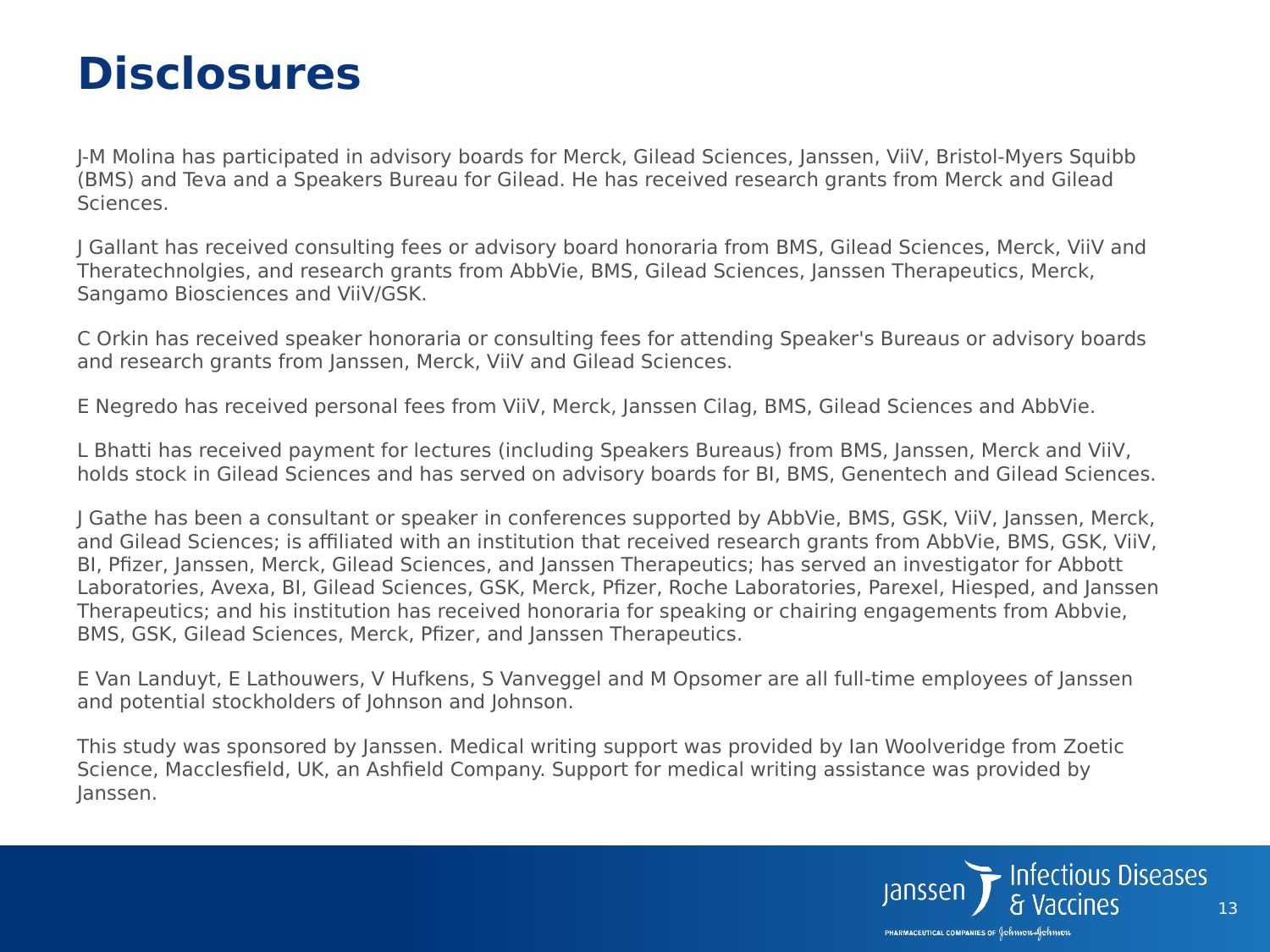

Disclosures
J-M Molina has participated in advisory boards for Merck, Gilead Sciences, Janssen, ViiV, Bristol-Myers Squibb (BMS) and Teva and a Speakers Bureau for Gilead. He has received research grants from Merck and Gilead Sciences.
J Gallant has received consulting fees or advisory board honoraria from BMS, Gilead Sciences, Merck, ViiV and Theratechnolgies, and research grants from AbbVie, BMS, Gilead Sciences, Janssen Therapeutics, Merck, Sangamo Biosciences and ViiV/GSK.
C Orkin has received speaker honoraria or consulting fees for attending Speaker's Bureaus or advisory boards and research grants from Janssen, Merck, ViiV and Gilead Sciences.
E Negredo has received personal fees from ViiV, Merck, Janssen Cilag, BMS, Gilead Sciences and AbbVie.
L Bhatti has received payment for lectures (including Speakers Bureaus) from BMS, Janssen, Merck and ViiV, holds stock in Gilead Sciences and has served on advisory boards for BI, BMS, Genentech and Gilead Sciences.
J Gathe has been a consultant or speaker in conferences supported by AbbVie, BMS, GSK, ViiV, Janssen, Merck, and Gilead Sciences; is affiliated with an institution that received research grants from AbbVie, BMS, GSK, ViiV, BI, Pfizer, Janssen, Merck, Gilead Sciences, and Janssen Therapeutics; has served an investigator for Abbott Laboratories, Avexa, BI, Gilead Sciences, GSK, Merck, Pfizer, Roche Laboratories, Parexel, Hiesped, and Janssen Therapeutics; and his institution has received honoraria for speaking or chairing engagements from Abbvie, BMS, GSK, Gilead Sciences, Merck, Pfizer, and Janssen Therapeutics.
E Van Landuyt, E Lathouwers, V Hufkens, S Vanveggel and M Opsomer are all full-time employees of Janssen and potential stockholders of Johnson and Johnson.
This study was sponsored by Janssen. Medical writing support was provided by Ian Woolveridge from Zoetic Science, Macclesfield, UK, an Ashfield Company. Support for medical writing assistance was provided by Janssen.
13